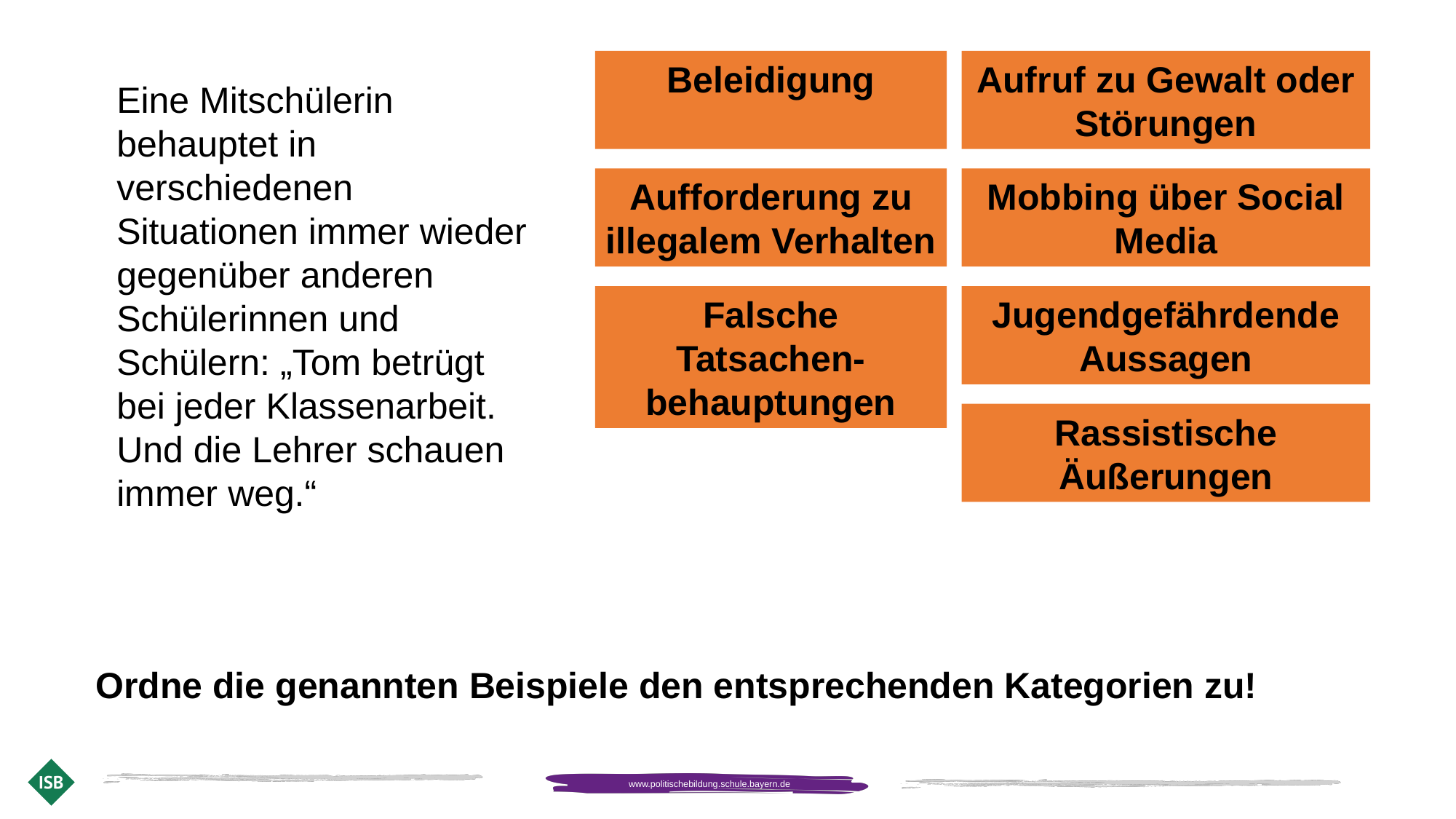

Beleidigung

Aufruf zu Gewalt oder Störungen
Eine Mitschülerin behauptet in verschiedenen Situationen immer wieder gegenüber anderen Schülerinnen und Schülern: „Tom betrügt bei jeder Klassenarbeit. Und die Lehrer schauen immer weg.“
Aufforderung zu illegalem Verhalten
Mobbing über Social Media
Falsche Tatsachen-behauptungen
Jugendgefährdende Aussagen
Rassistische Äußerungen
Ordne die genannten Beispiele den entsprechenden Kategorien zu!